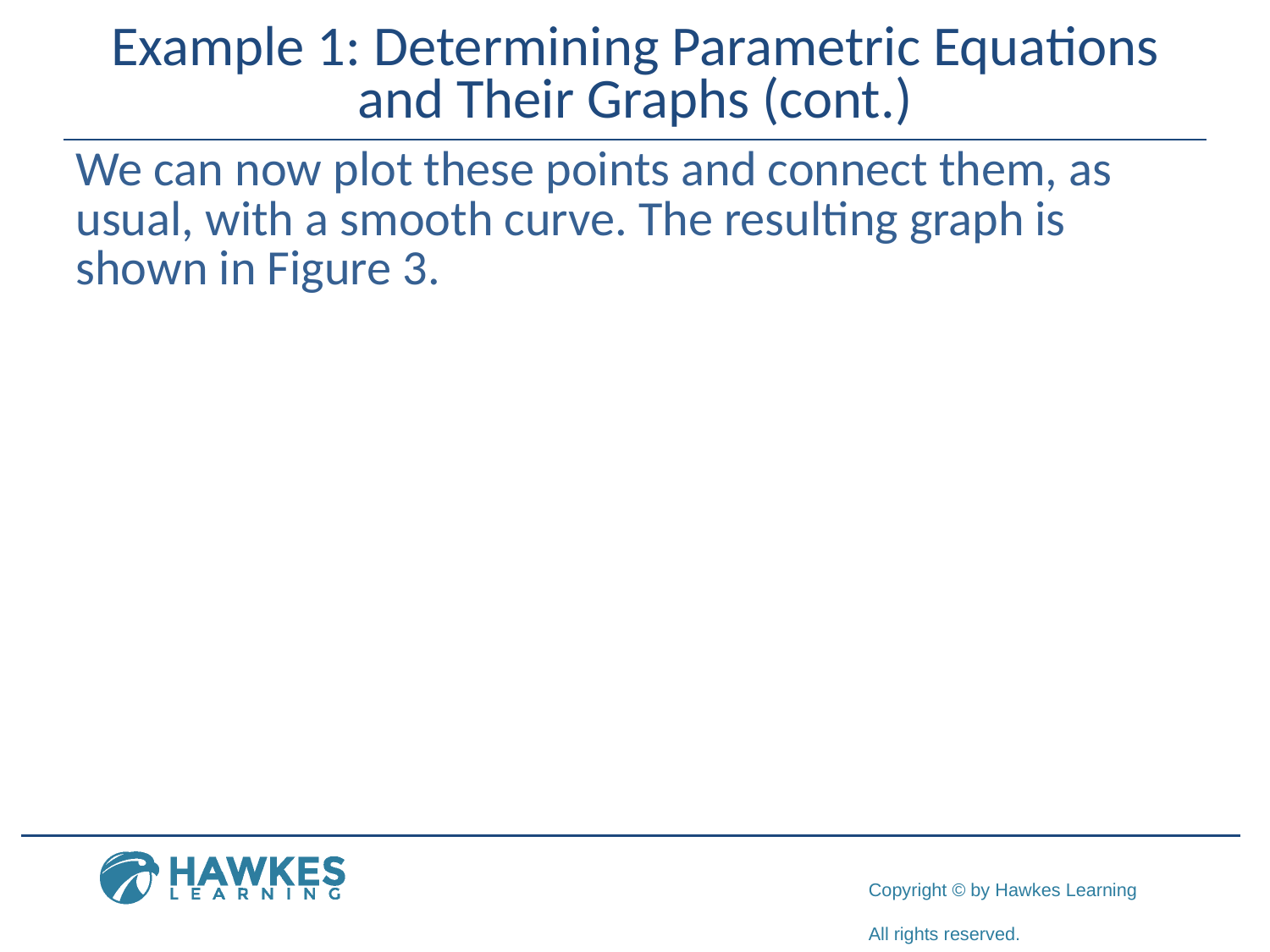

# Example 1: Determining Parametric Equations and Their Graphs (cont.)
We can now plot these points and connect them, as usual, with a smooth curve. The resulting graph is shown in Figure 3.